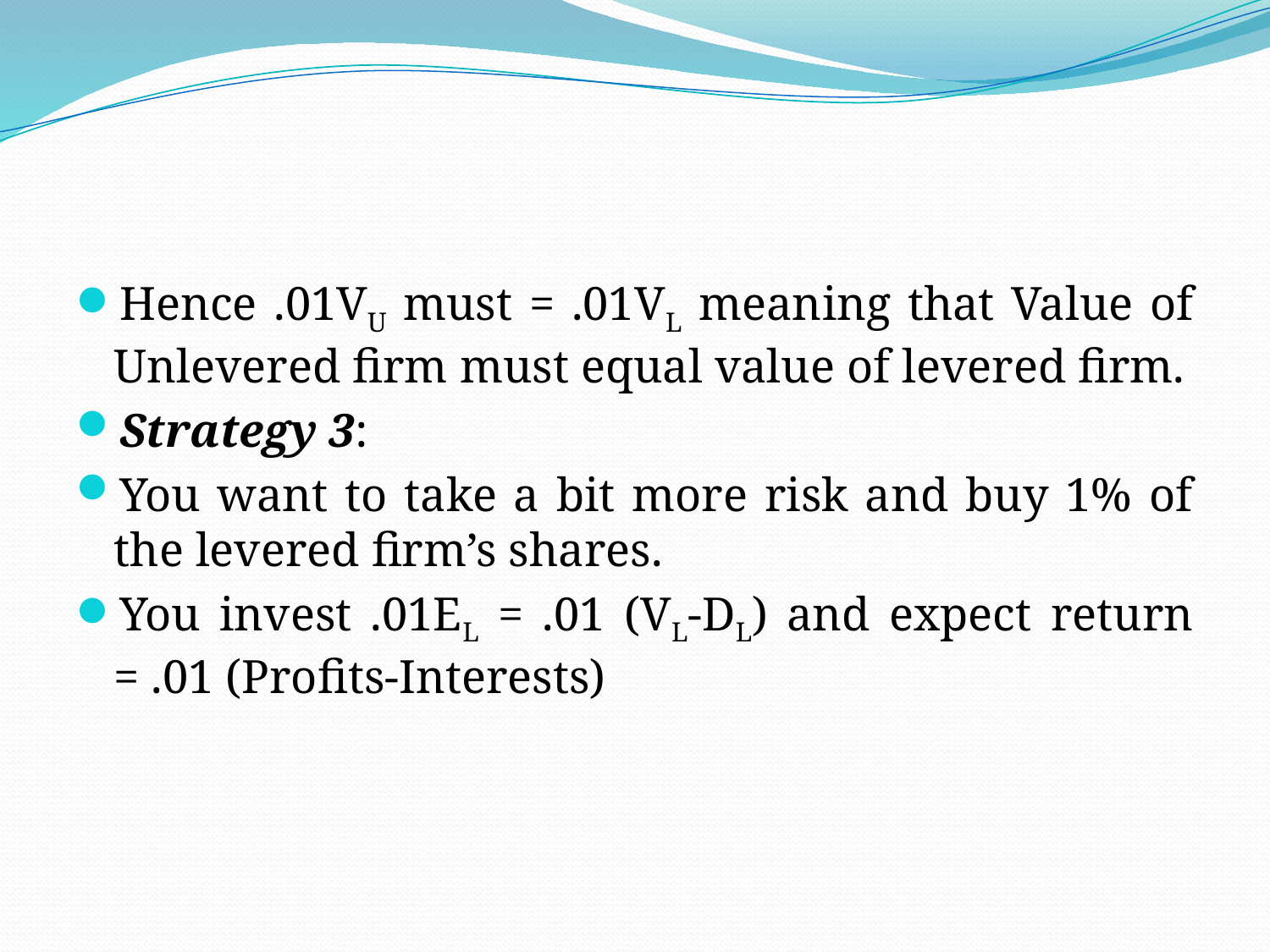

Hence .01VU must = .01VL meaning that Value of Unlevered firm must equal value of levered firm.
Strategy 3:
You want to take a bit more risk and buy 1% of the levered firm’s shares.
You invest .01EL = .01 (VL-DL) and expect return = .01 (Profits-Interests)